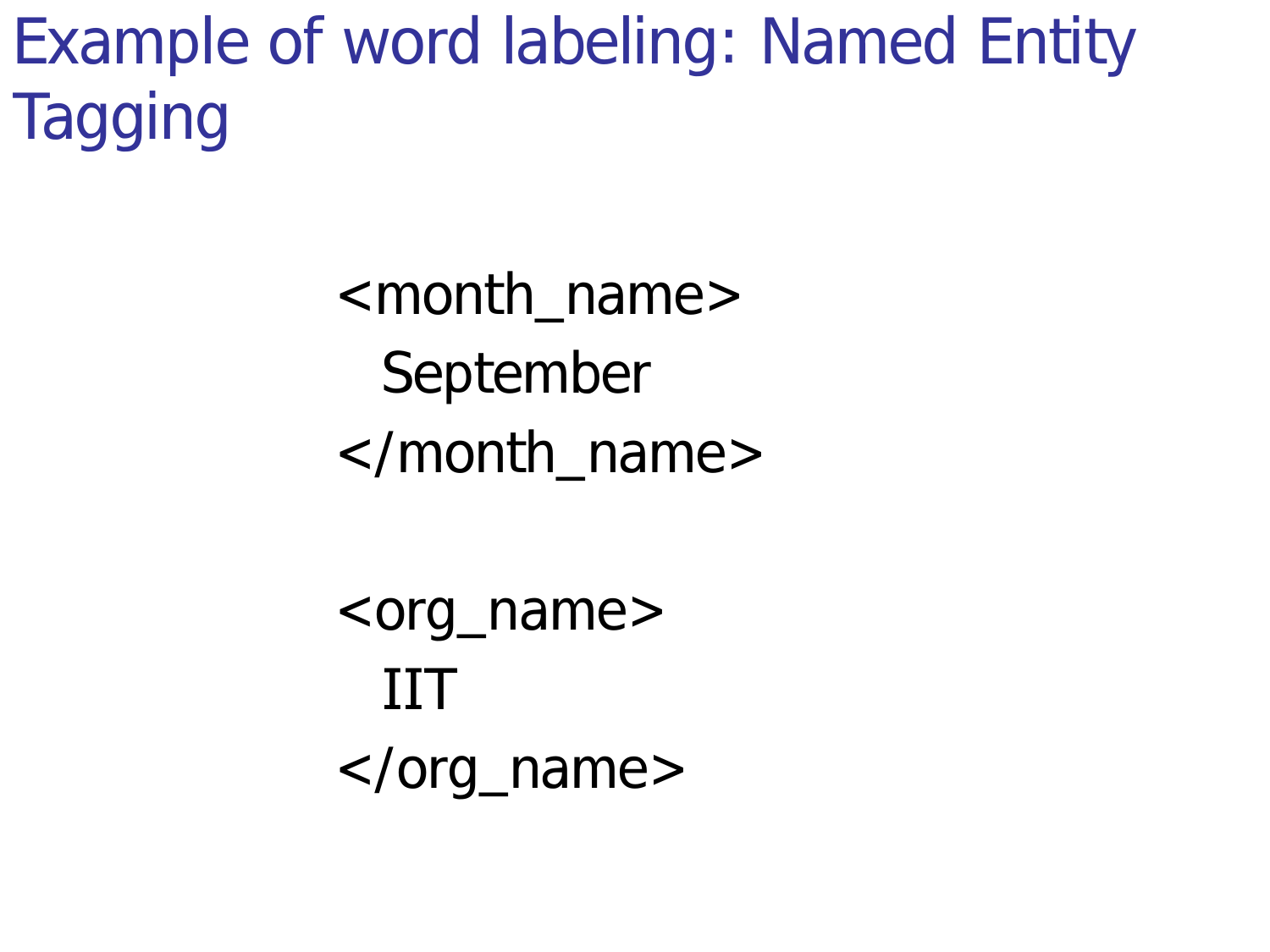

# Example of word labeling: Named Entity Tagging
<month_name>
	September
</month_name>

<org_name>
	IIT
</org_name>